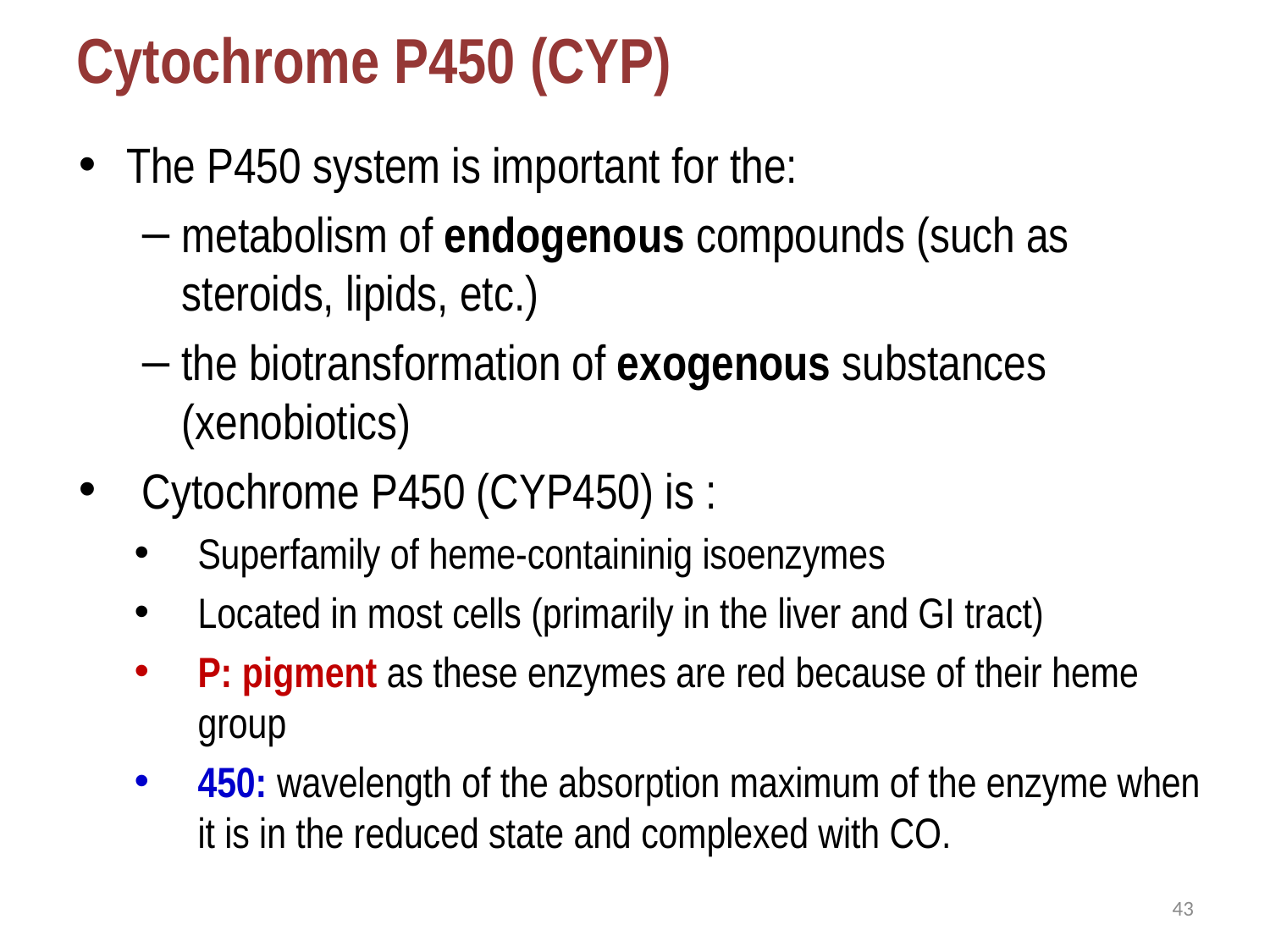

# Cytochrome P450 (CYP)
The P450 system is important for the:
metabolism of endogenous compounds (such as steroids, lipids, etc.)
the biotransformation of exogenous substances (xenobiotics)
Cytochrome P450 (CYP450) is :
Superfamily of heme-containinig isoenzymes
Located in most cells (primarily in the liver and GI tract)
P: pigment as these enzymes are red because of their heme group
450: wavelength of the absorption maximum of the enzyme when it is in the reduced state and complexed with CO.

43